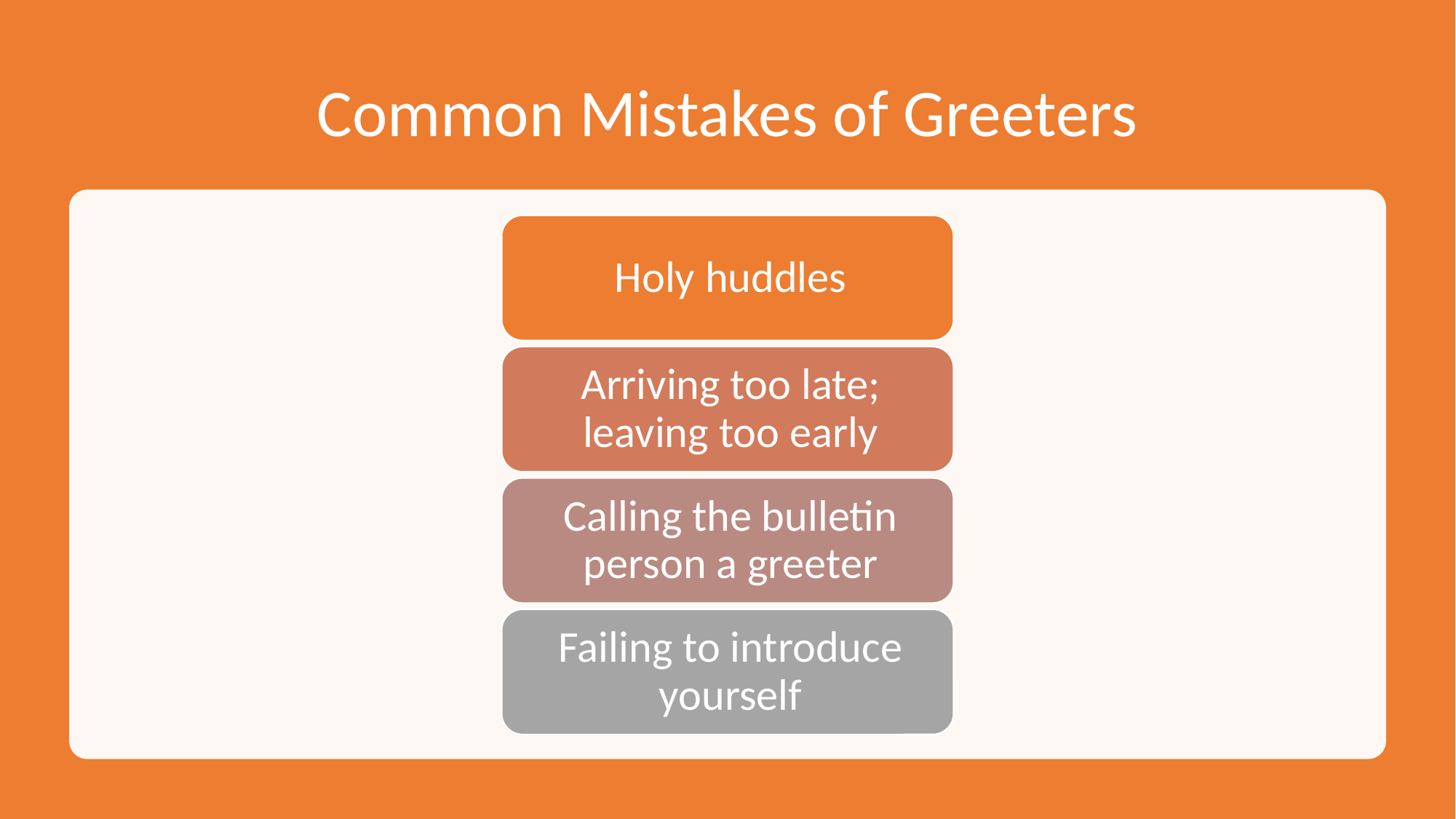

# Common Mistakes of Greeters

Holy huddles
Arriving too late; leaving too early
Calling the bulletin person a greeter
Failing to introduce yourself